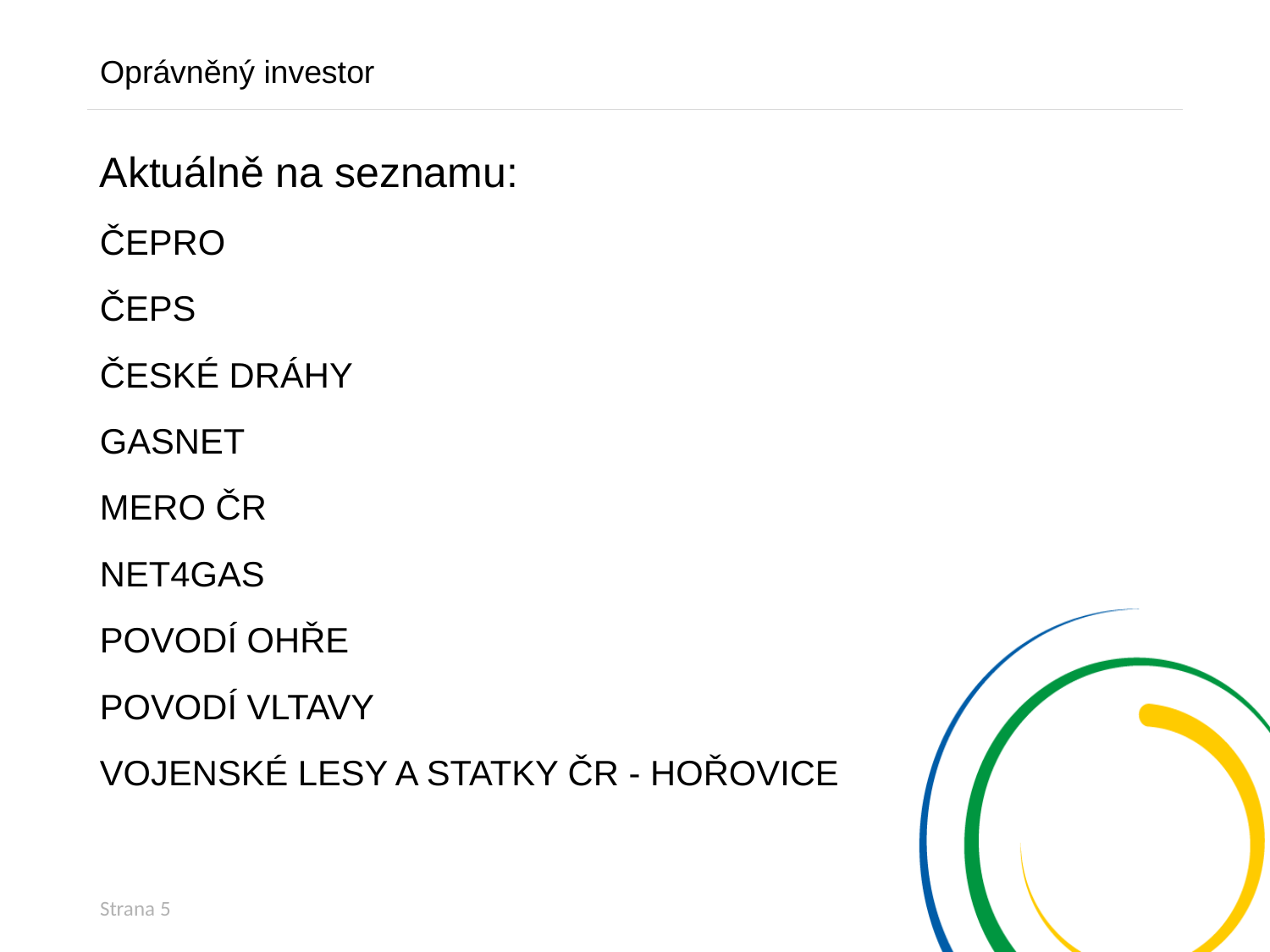

Oprávněný investor

Aktuálně na seznamu:
ČEPRO
ČEPS
ČESKÉ DRÁHY
GASNET
MERO ČR
NET4GAS
POVODÍ OHŘE
POVODÍ VLTAVY
VOJENSKÉ LESY A STATKY ČR - HOŘOVICE

Strana 5